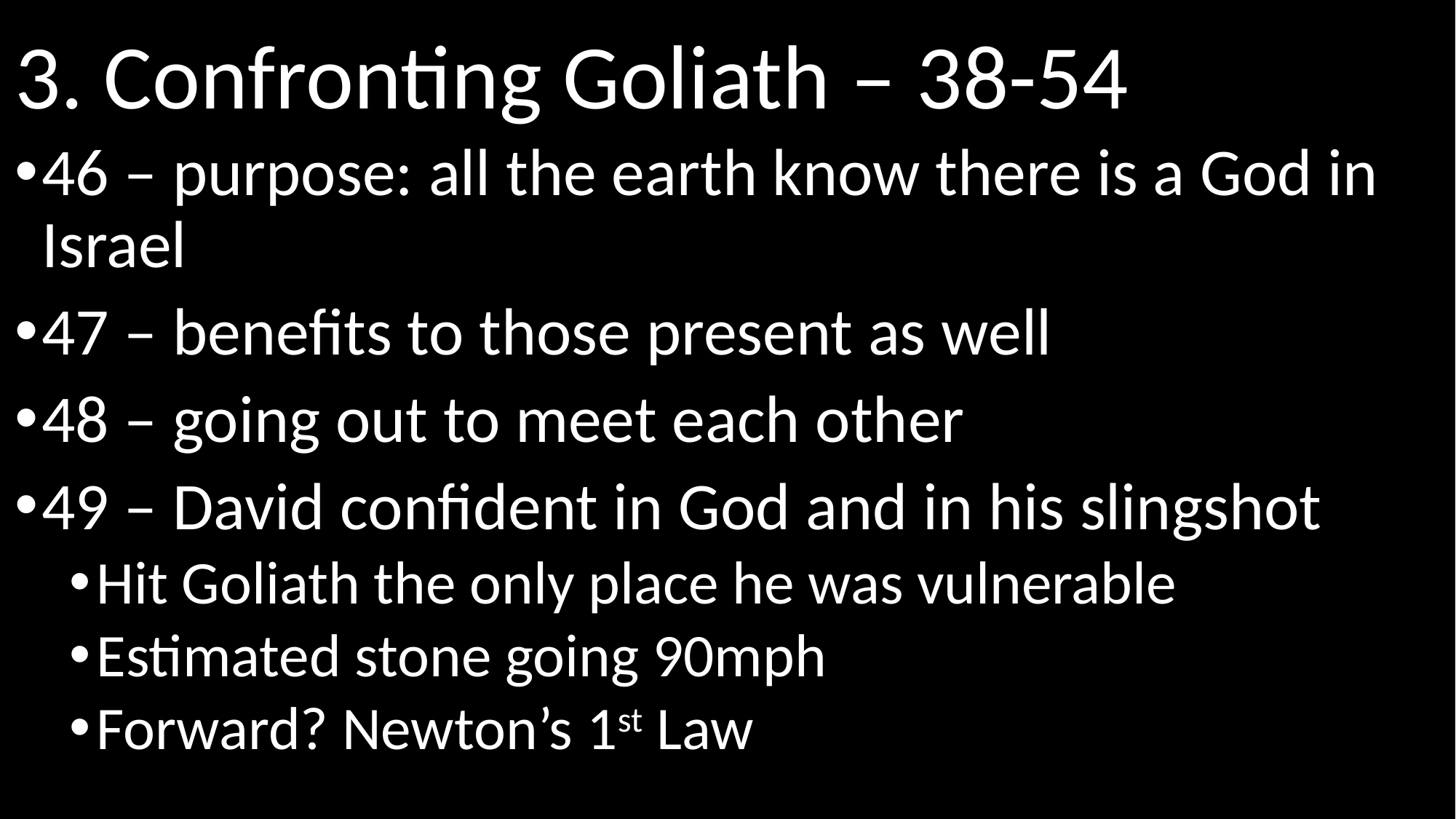

# 3. Confronting Goliath – 38-54
46 – purpose: all the earth know there is a God in Israel
47 – benefits to those present as well
48 – going out to meet each other
49 – David confident in God and in his slingshot
Hit Goliath the only place he was vulnerable
Estimated stone going 90mph
Forward? Newton’s 1st Law